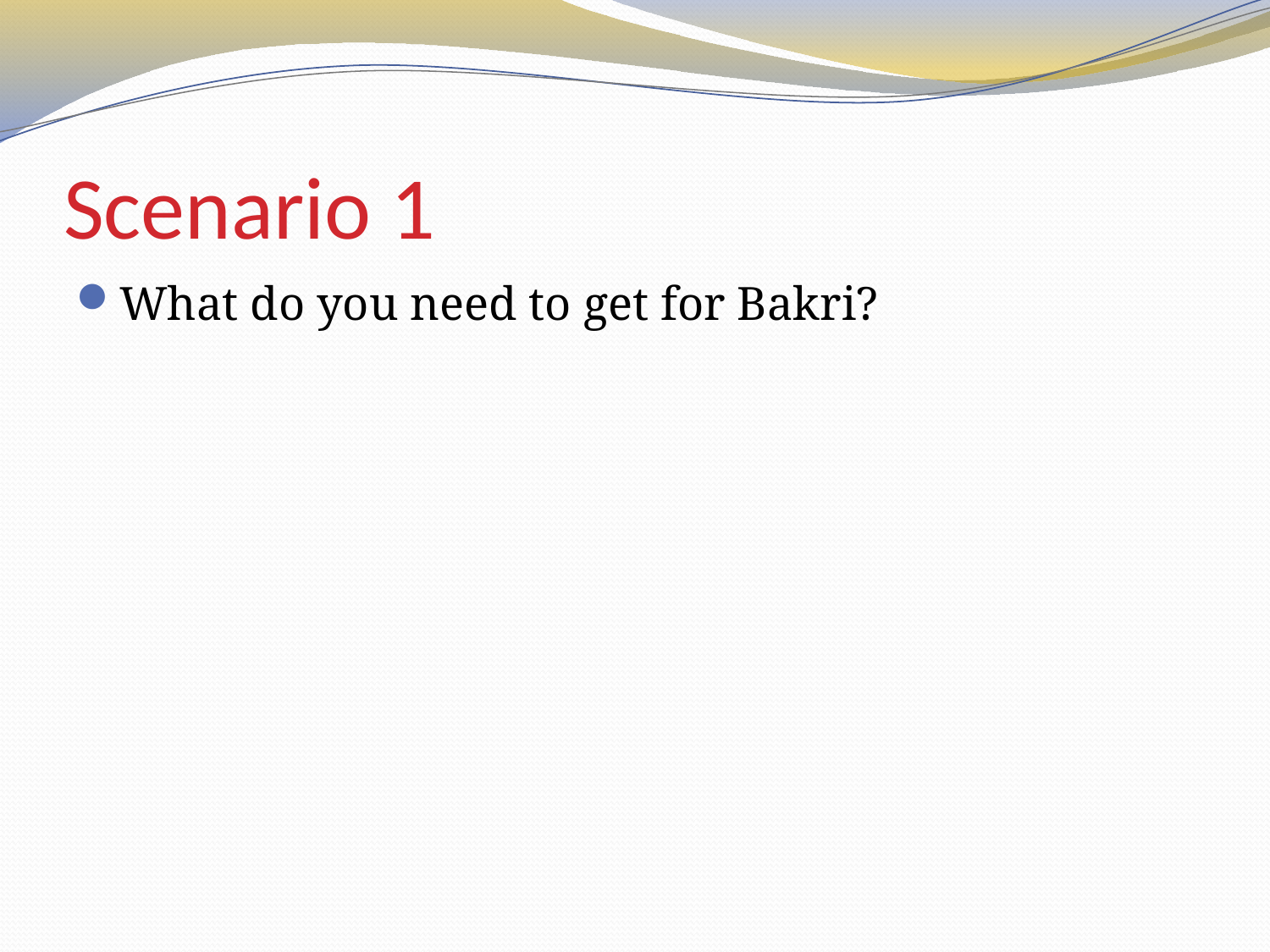

# Scenario 1
What do you need to get for Bakri?